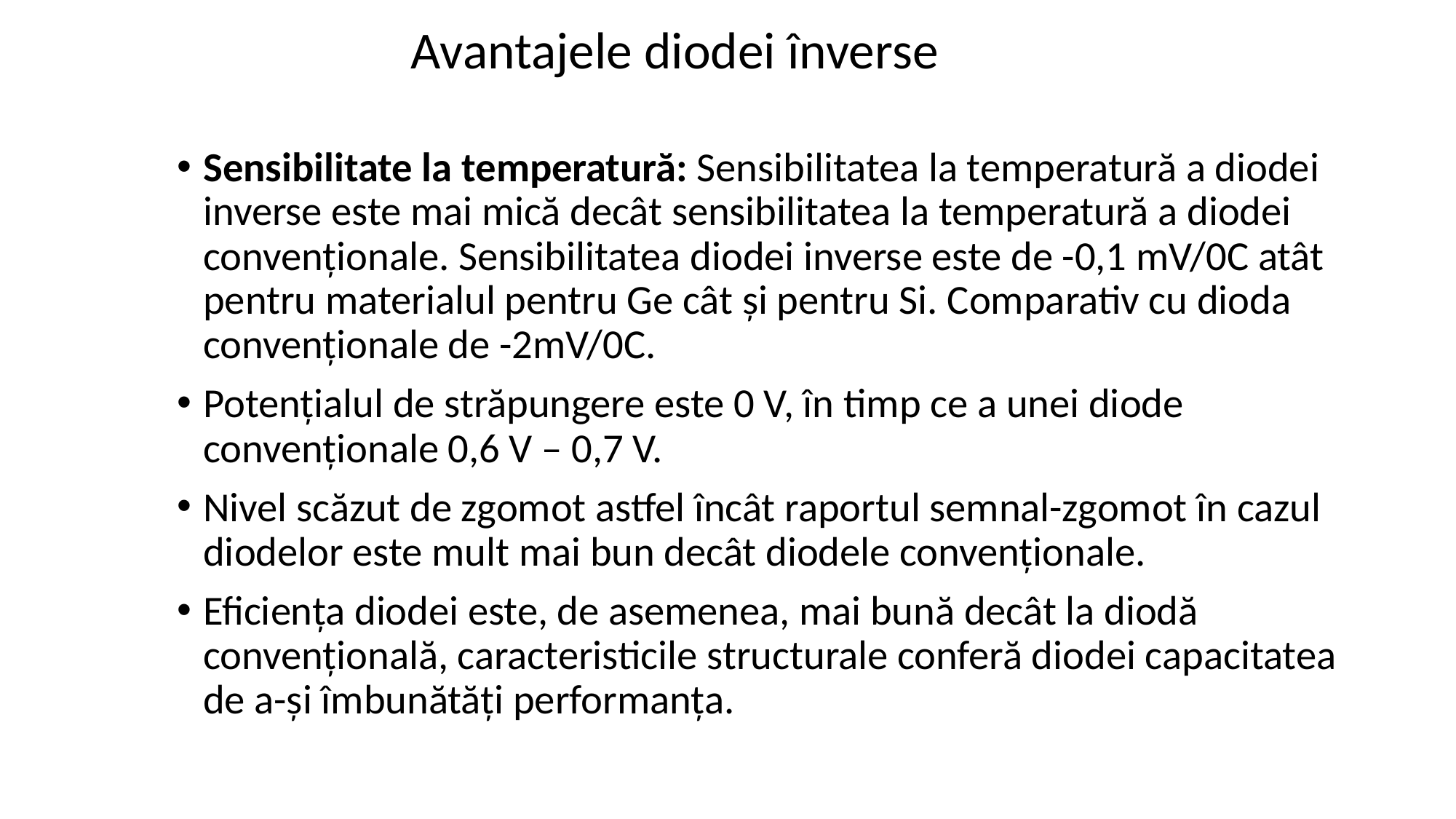

# Avantajele diodei înverse
Sensibilitate la temperatură: Sensibilitatea la temperatură a diodei inverse este mai mică decât sensibilitatea la temperatură a diodei convenționale. Sensibilitatea diodei inverse este de -0,1 mV/0C atât pentru materialul pentru Ge cât și pentru Si. Comparativ cu dioda convenționale de -2mV/0C.
Potențialul de străpungere este 0 V, în timp ce a unei diode convenționale 0,6 V – 0,7 V.
Nivel scăzut de zgomot astfel încât raportul semnal-zgomot în cazul diodelor este mult mai bun decât diodele convenționale.
Eficiența diodei este, de asemenea, mai bună decât la diodă convențională, caracteristicile structurale conferă diodei capacitatea de a-și îmbunătăți performanța.